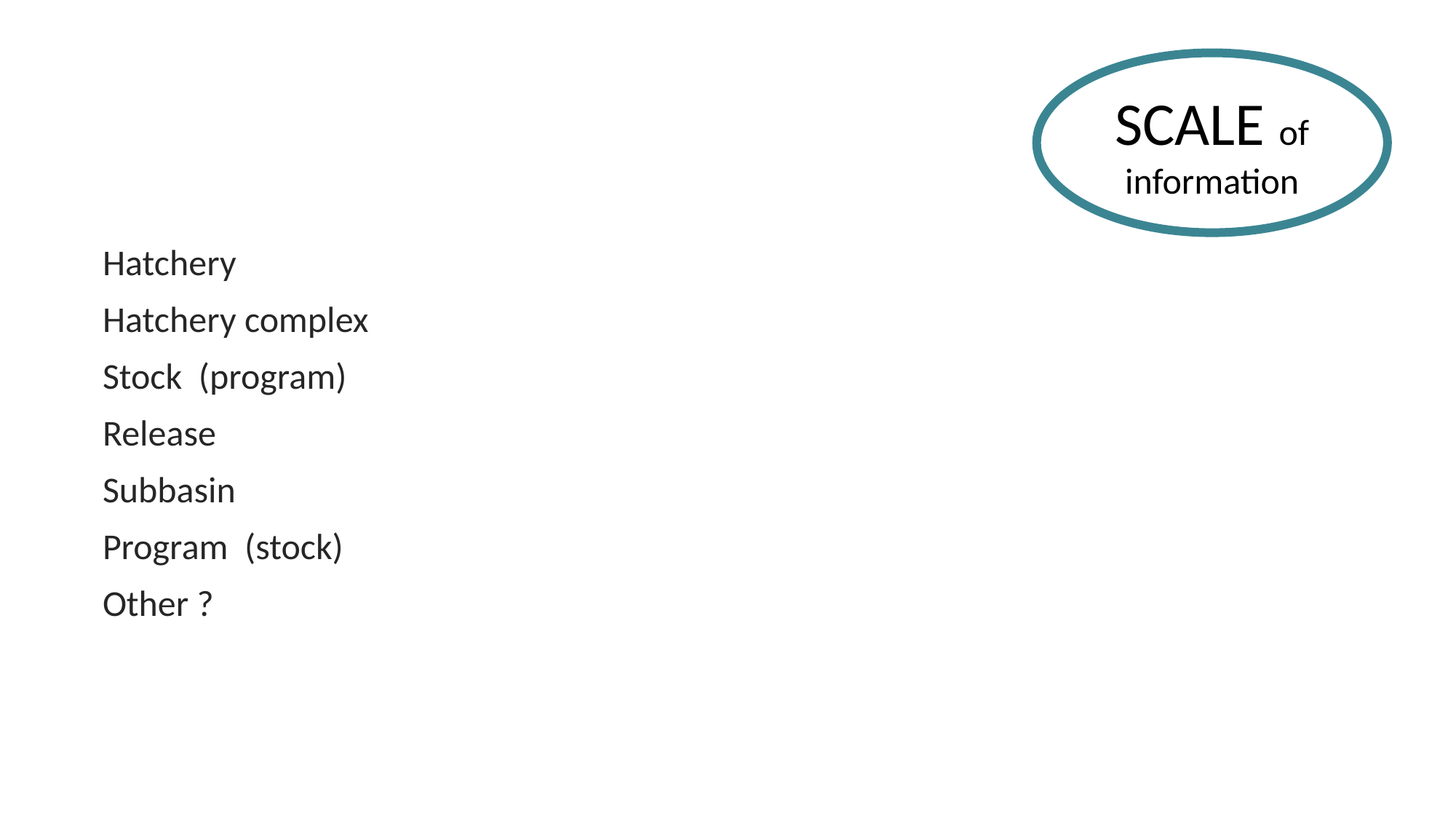

SCALE of information
#
Hatchery
Hatchery complex
Stock  (program)
Release
Subbasin
Program  (stock)
Other ?